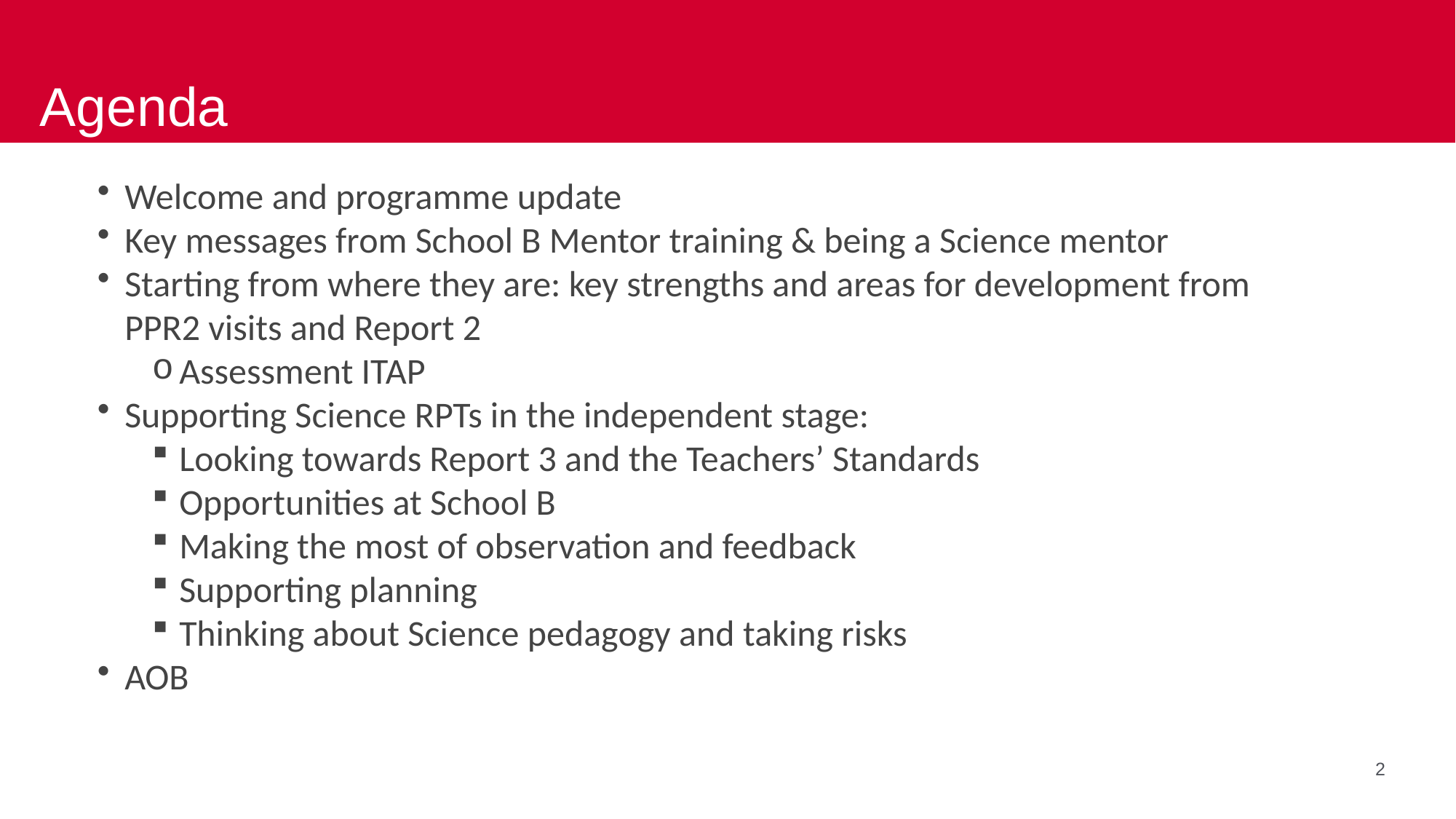

# Agenda
Welcome and programme update ​
Key messages from School B Mentor training & being a Science mentor ​
Starting from where they are: key strengths and areas for development from PPR2 visits and Report 2 ​
Assessment ITAP
Supporting Science RPTs in the independent stage: ​
Looking towards Report 3 and the Teachers’ Standards
Opportunities at School B​
Making the most of observation and feedback​
Supporting planning
Thinking about Science pedagogy and taking risks​
AOB ​
2